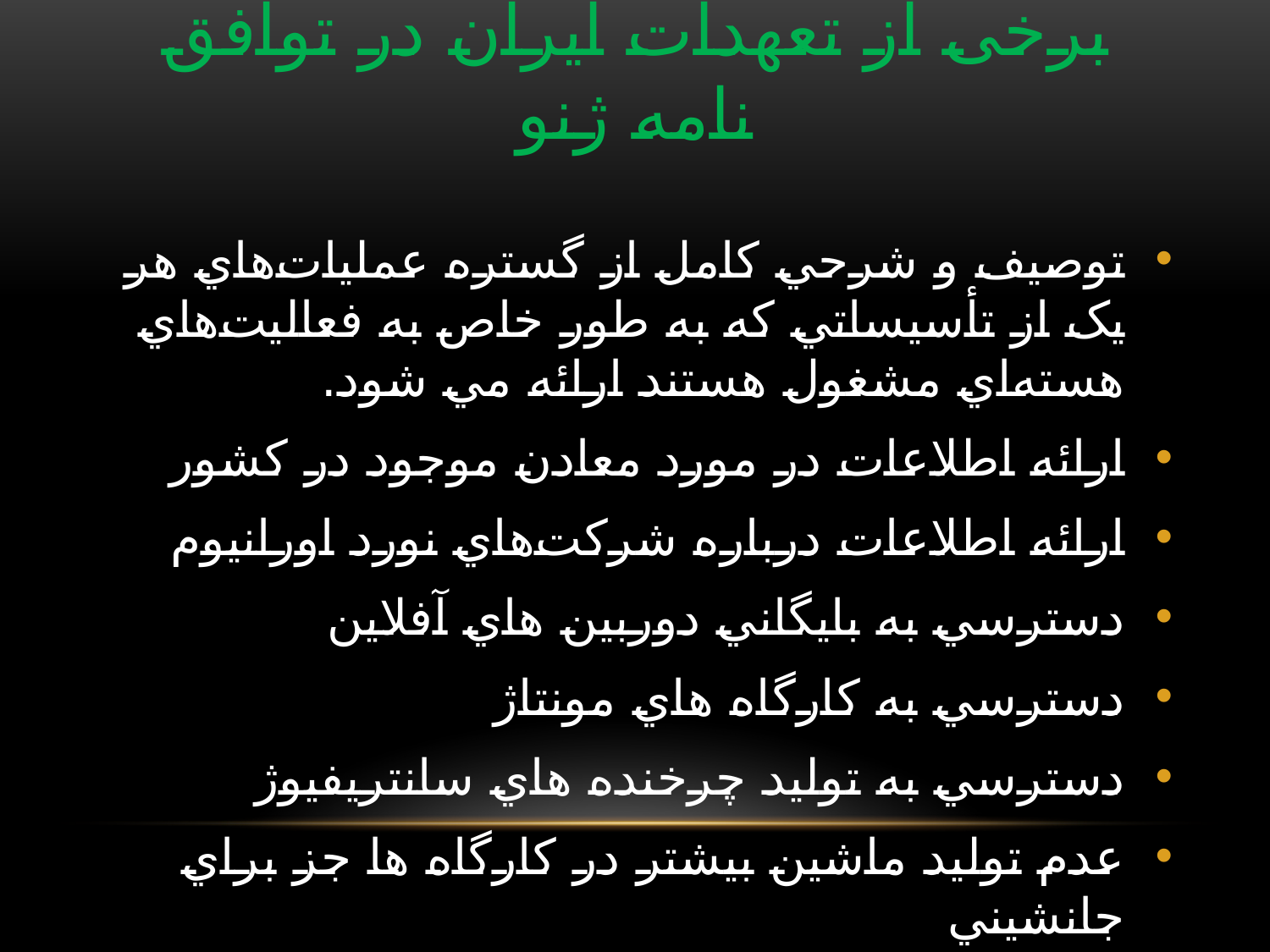

# برخی از تعهدات ایران در توافق نامه ژنو
توصيف و شرحي کامل از گستره عمليات‌هاي هر يک از تأسيساتي که به طور خاص به فعاليت‌هاي هسته‌اي مشغول هستند ارائه مي شود.
ارائه اطلاعات در مورد معادن موجود در کشور
ارائه اطلاعات درباره شرکت‌هاي نورد اورانيوم
دسترسي به بايگاني دوربين هاي آفلاين
دسترسي به کارگاه هاي مونتاژ
دسترسي به توليد چرخنده هاي سانتريفيوژ
عدم توليد ماشين بيشتر در کارگاه ها جز براي جانشيني